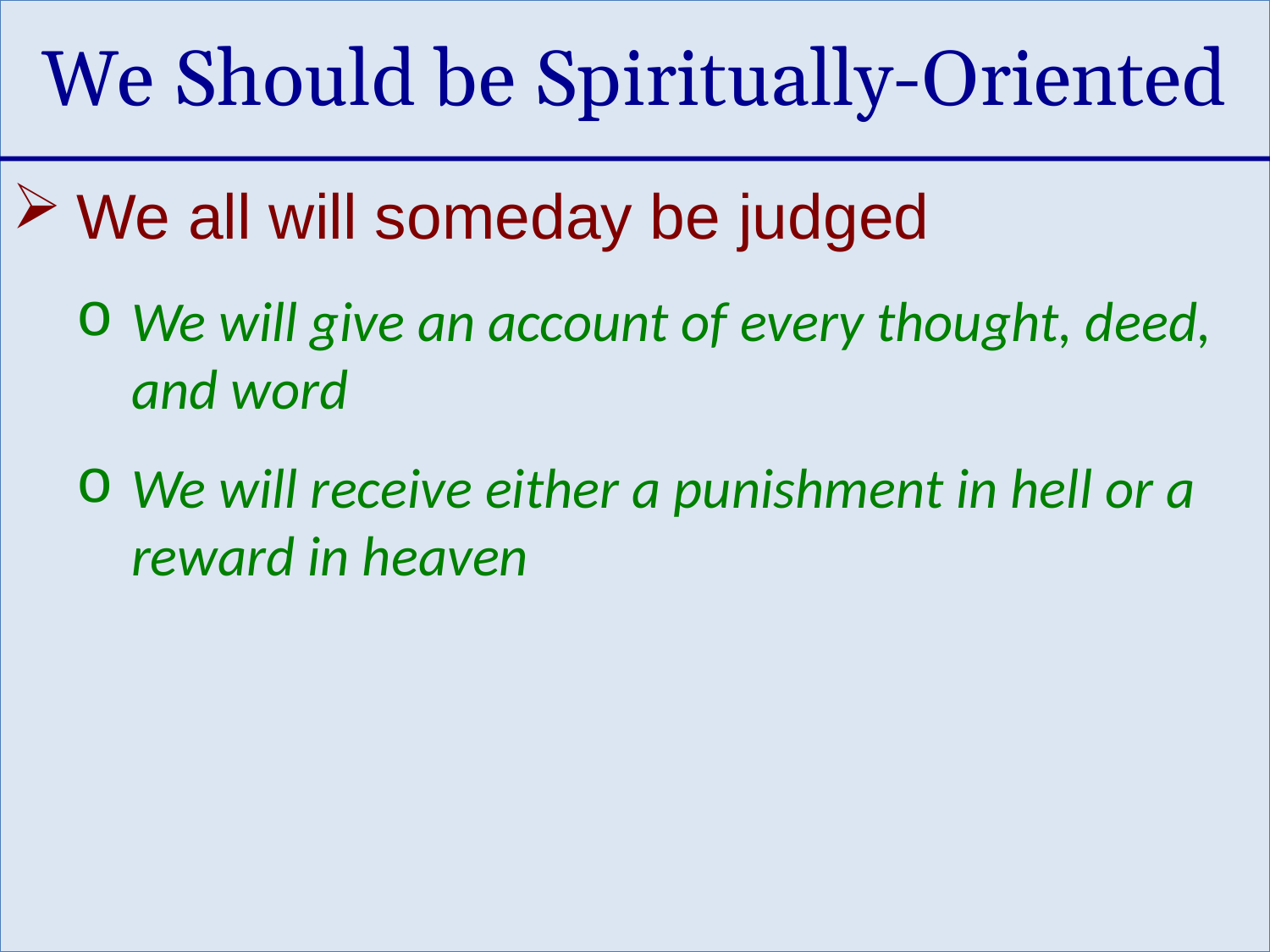

We Should be Spiritually-Oriented

We all will someday be judged
We will give an account of every thought, deed, and word
We will receive either a punishment in hell or a reward in heaven